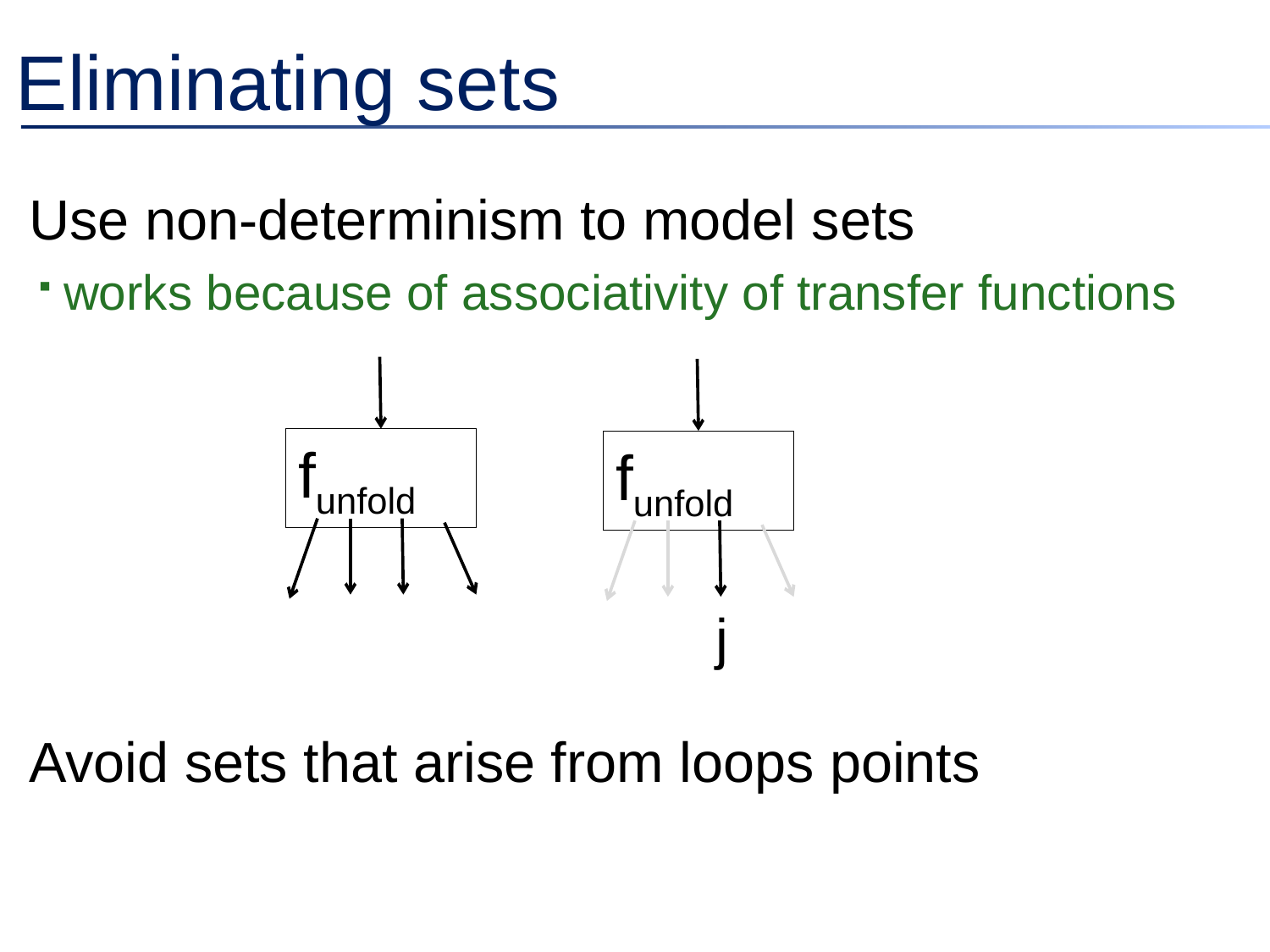

# Eliminating sets
Use non-determinism to model sets
works because of associativity of transfer functions

Avoid sets that arise from loops points

funfold
funfold
j